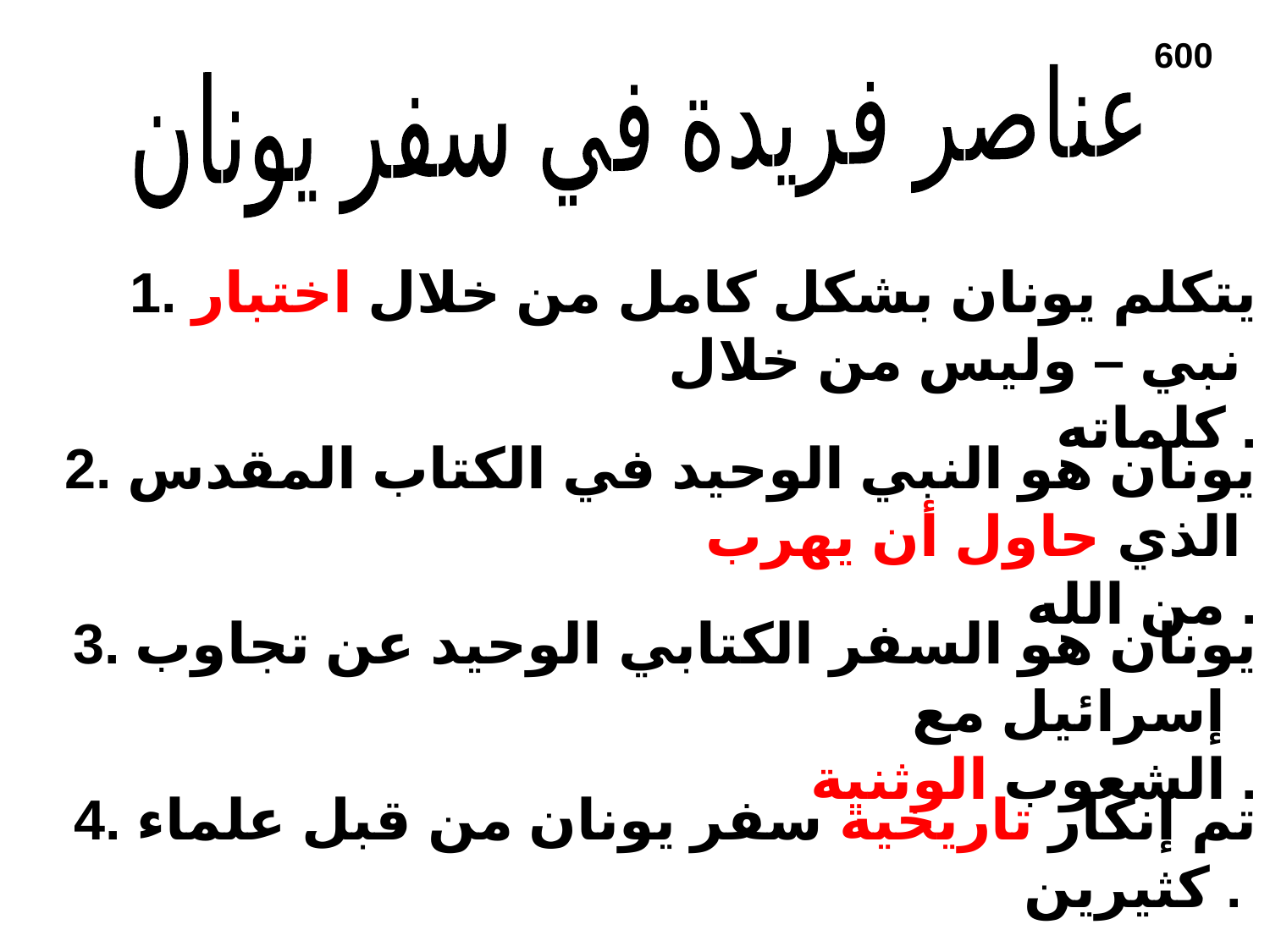

Unique Elements in Jonah
600
عناصر فريدة في سفر يونان
1. يتكلم يونان بشكل كامل من خلال اختبار نبي – وليس من خلال
     كلماته .
2. يونان هو النبي الوحيد في الكتاب المقدس الذي حاول أن يهرب
    من الله .
3. يونان هو السفر الكتابي الوحيد عن تجاوب إسرائيل مع
    الشعوب الوثنية .
4. تم إنكار تاريخية سفر يونان من قبل علماء كثيرين .